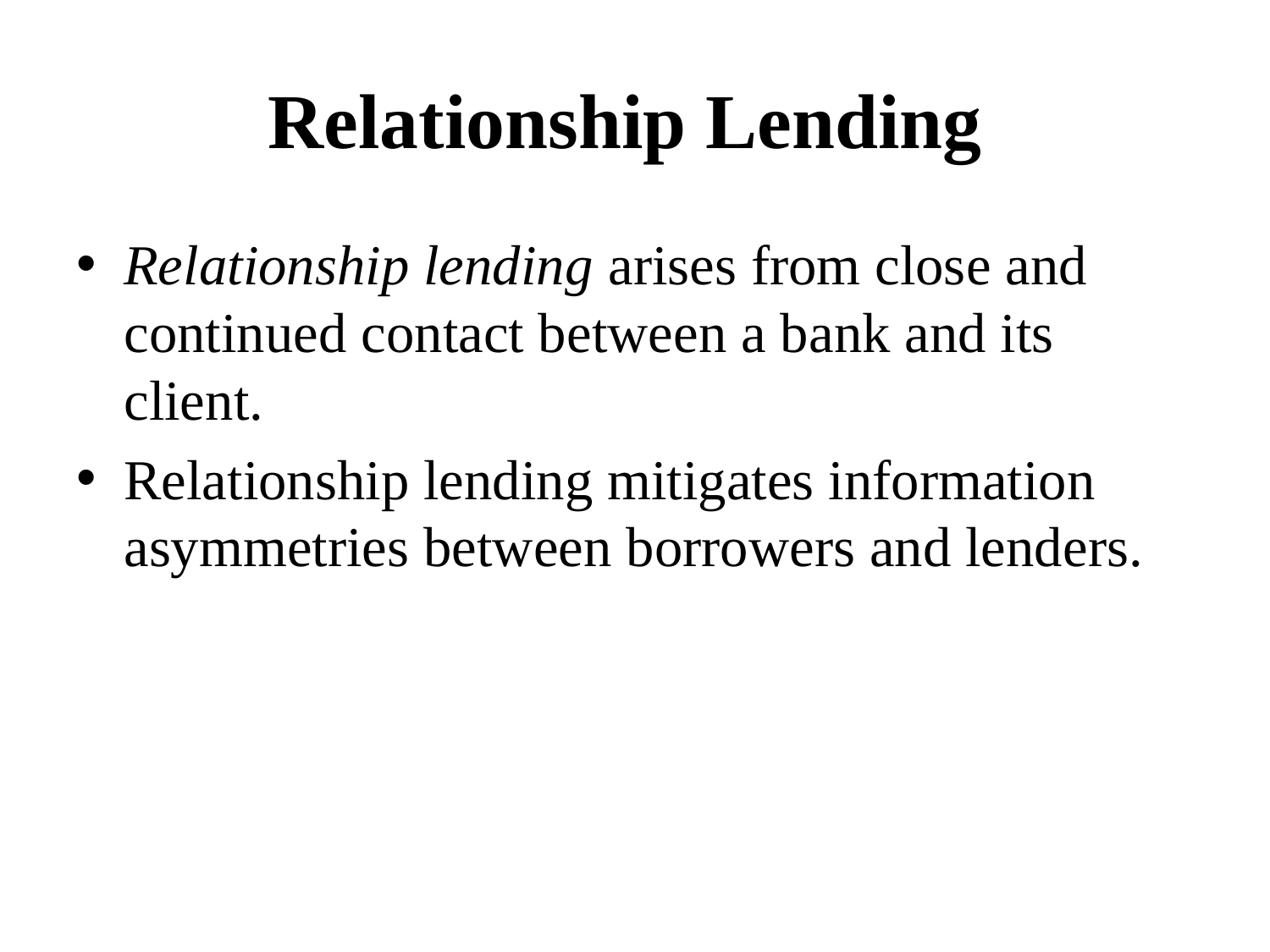

# Relationship Lending
Relationship lending arises from close and continued contact between a bank and its client.
Relationship lending mitigates information asymmetries between borrowers and lenders.